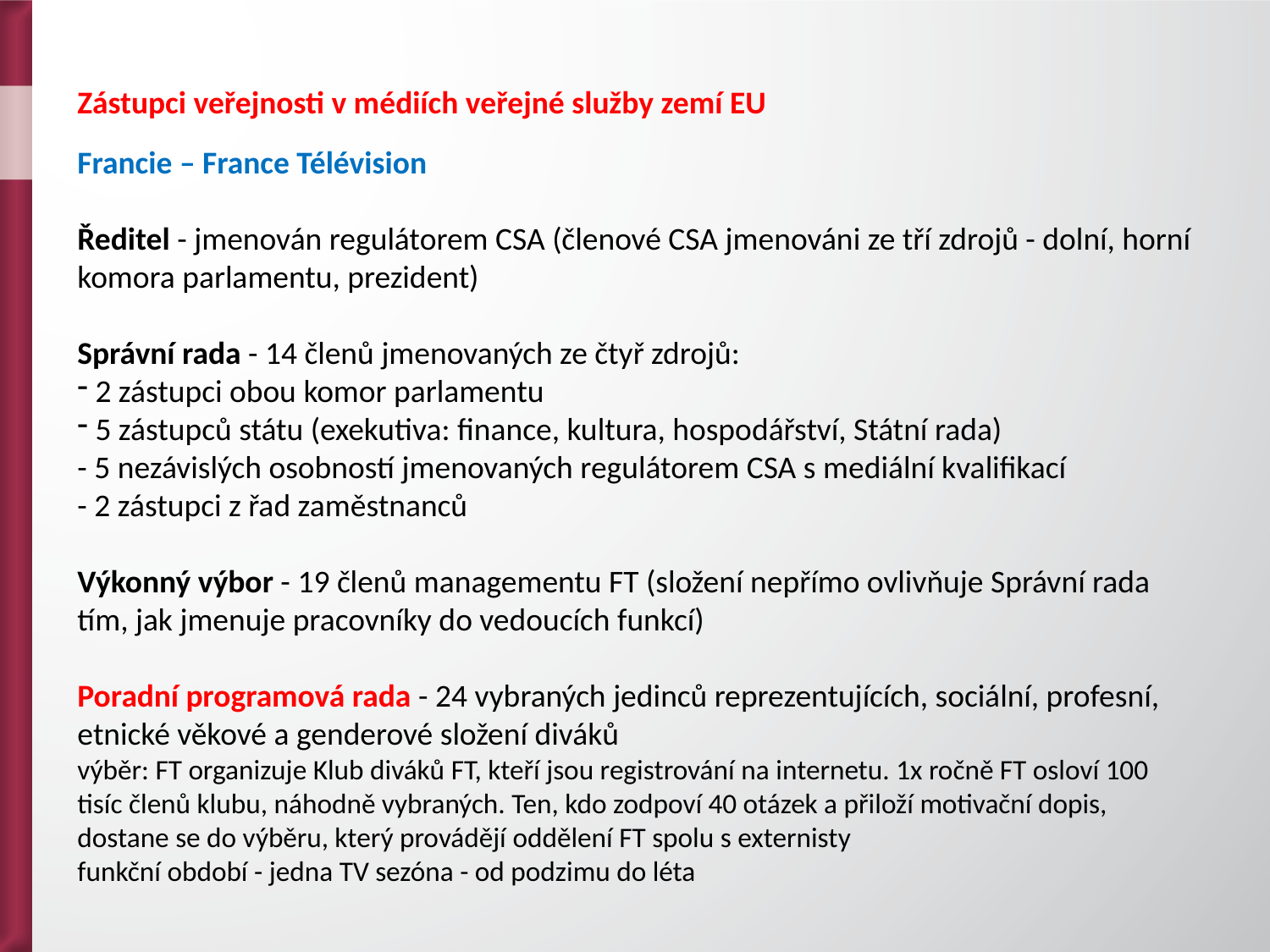

Zástupci veřejnosti v médiích veřejné služby zemí EU
Francie – France Télévision

Ředitel - jmenován regulátorem CSA (členové CSA jmenováni ze tří zdrojů - dolní, horní komora parlamentu, prezident)

Správní rada - 14 členů jmenovaných ze čtyř zdrojů:
 2 zástupci obou komor parlamentu
 5 zástupců státu (exekutiva: finance, kultura, hospodářství, Státní rada)
- 5 nezávislých osobností jmenovaných regulátorem CSA s mediální kvalifikací
- 2 zástupci z řad zaměstnanců

Výkonný výbor - 19 členů managementu FT (složení nepřímo ovlivňuje Správní rada tím, jak jmenuje pracovníky do vedoucích funkcí)

Poradní programová rada - 24 vybraných jedinců reprezentujících, sociální, profesní, etnické věkové a genderové složení diváků
výběr: FT organizuje Klub diváků FT, kteří jsou registrování na internetu. 1x ročně FT osloví 100 tisíc členů klubu, náhodně vybraných. Ten, kdo zodpoví 40 otázek a přiloží motivační dopis, dostane se do výběru, který provádějí oddělení FT spolu s externisty
funkční období - jedna TV sezóna - od podzimu do léta